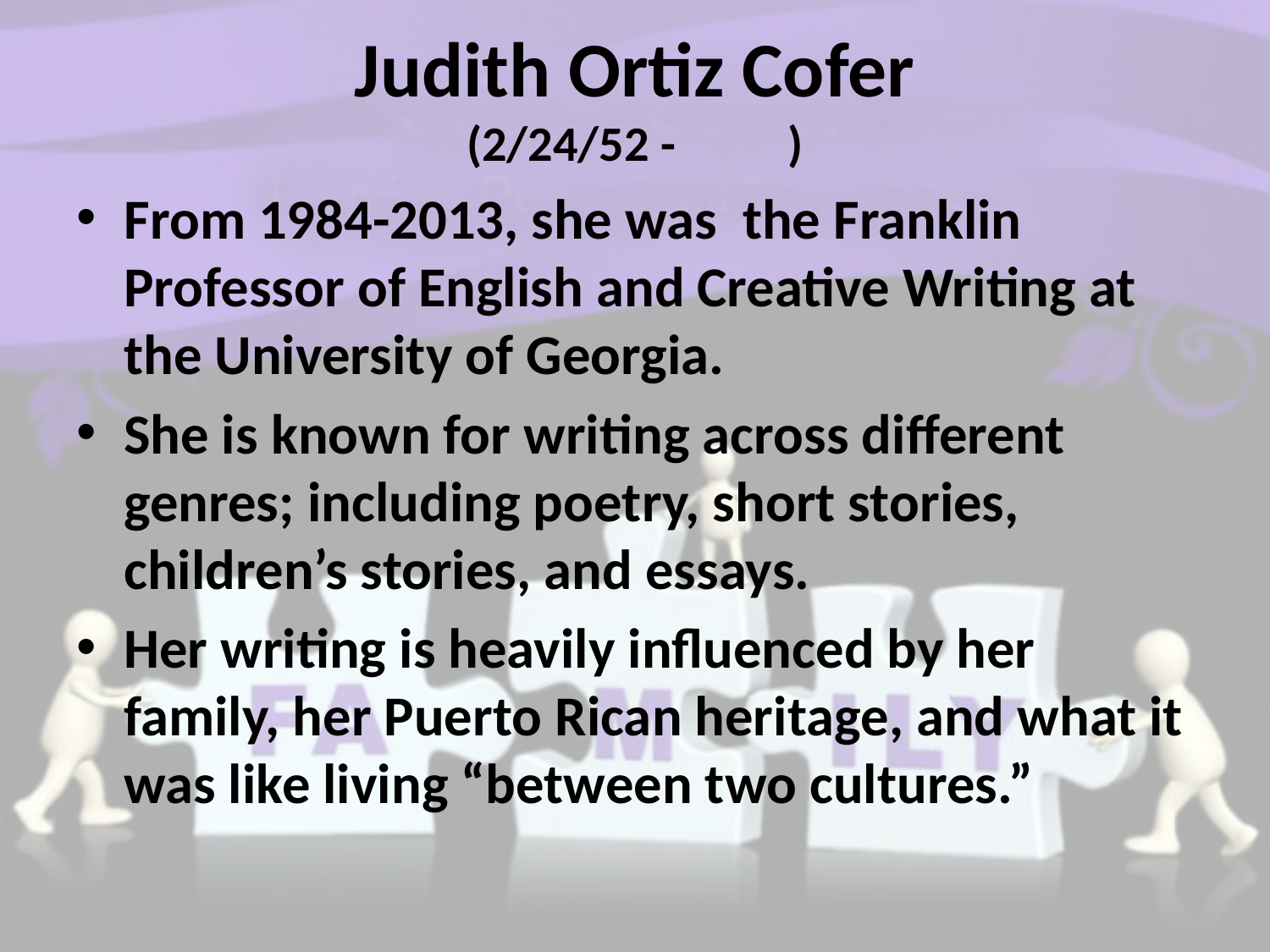

# Judith Ortiz Cofer
(2/24/52 -          )
From 1984-2013, she was  the Franklin Professor of English and Creative Writing at the University of Georgia.
She is known for writing across different genres; including poetry, short stories, children’s stories, and essays.
Her writing is heavily influenced by her family, her Puerto Rican heritage, and what it was like living “between two cultures.”